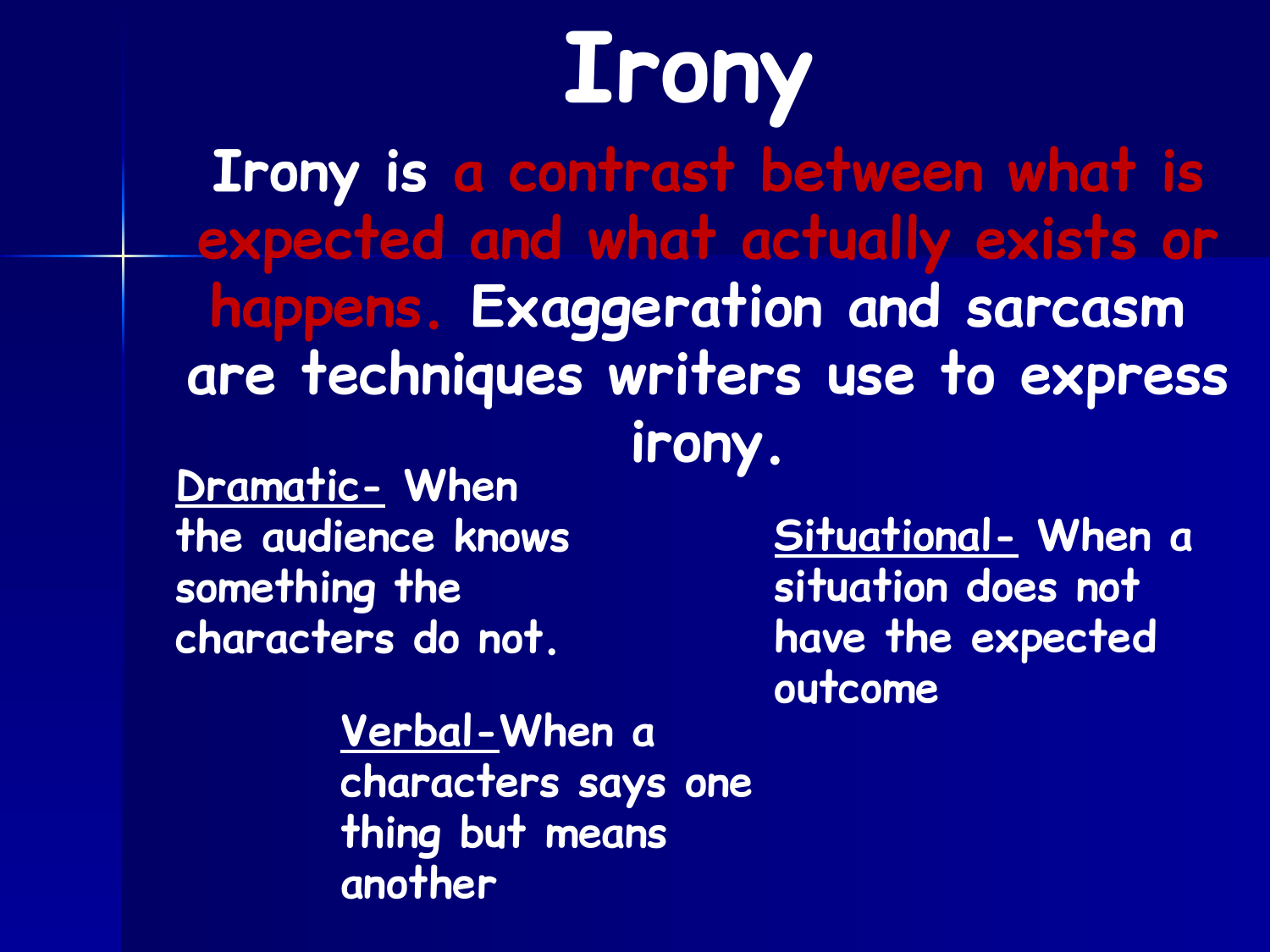

Irony
Irony is a contrast between what is expected and what actually exists or happens. Exaggeration and sarcasm
are techniques writers use to express irony.
Dramatic- When the audience knows something the characters do not.
Situational- When a situation does not have the expected outcome
Verbal-When a characters says one thing but means another